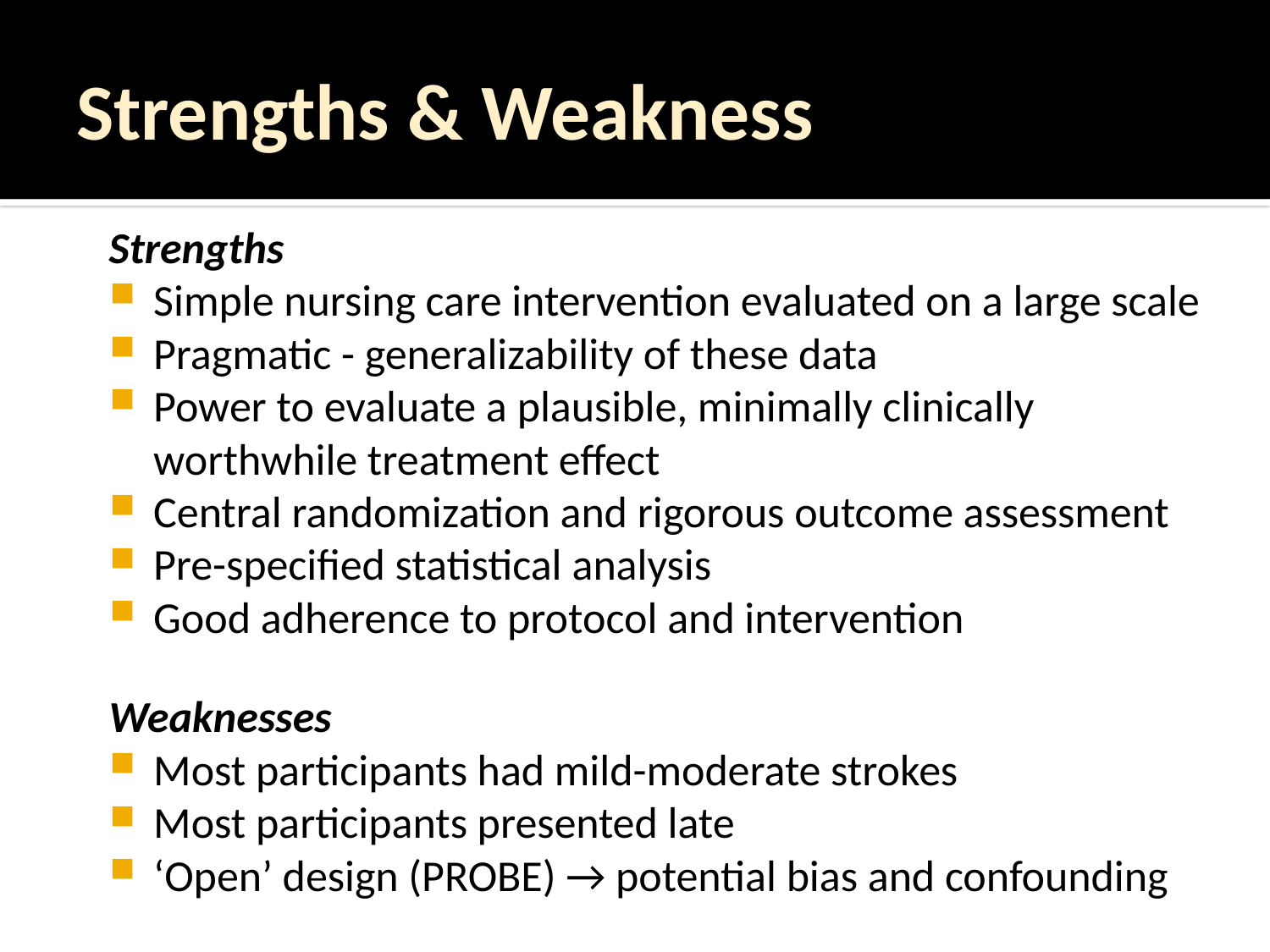

# Strengths & Weakness
Strengths
Simple nursing care intervention evaluated on a large scale
Pragmatic - generalizability of these data
Power to evaluate a plausible, minimally clinically worthwhile treatment effect
Central randomization and rigorous outcome assessment
Pre-specified statistical analysis
Good adherence to protocol and intervention

Weaknesses
Most participants had mild-moderate strokes
Most participants presented late
‘Open’ design (PROBE) → potential bias and confounding